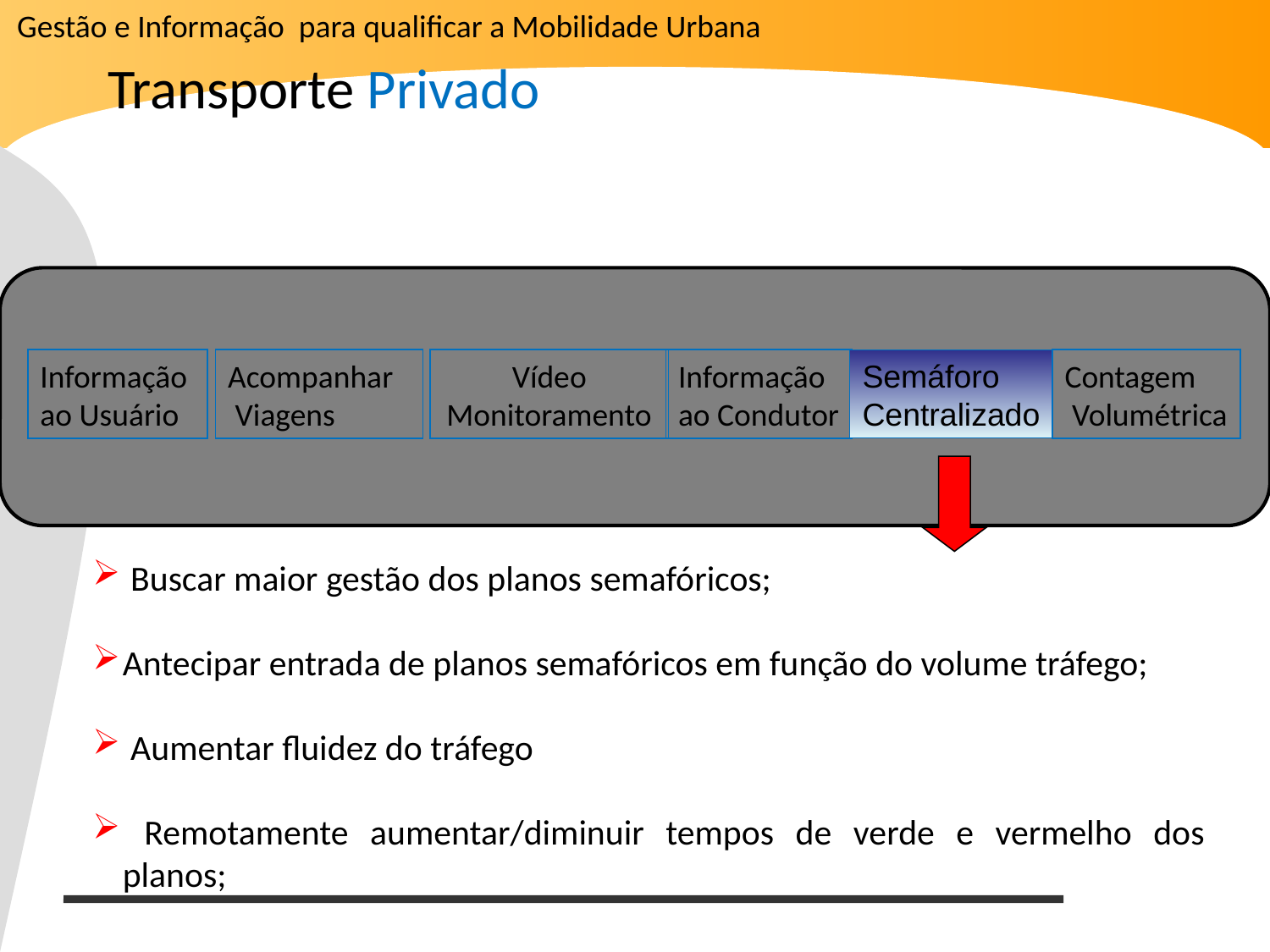

Gestão e Informação  para qualificar a Mobilidade Urbana
Transporte Privado

Informação
ao Usuário
Acompanhar
 Viagens
Vídeo
Monitoramento
Informação
ao Condutor
Semáforo
Centralizado
Contagem
 Volumétrica

 Buscar maior gestão dos planos semafóricos;

Antecipar entrada de planos semafóricos em função do volume tráfego;

 Aumentar fluidez do tráfego

 Remotamente aumentar/diminuir tempos de verde e vermelho dos planos;